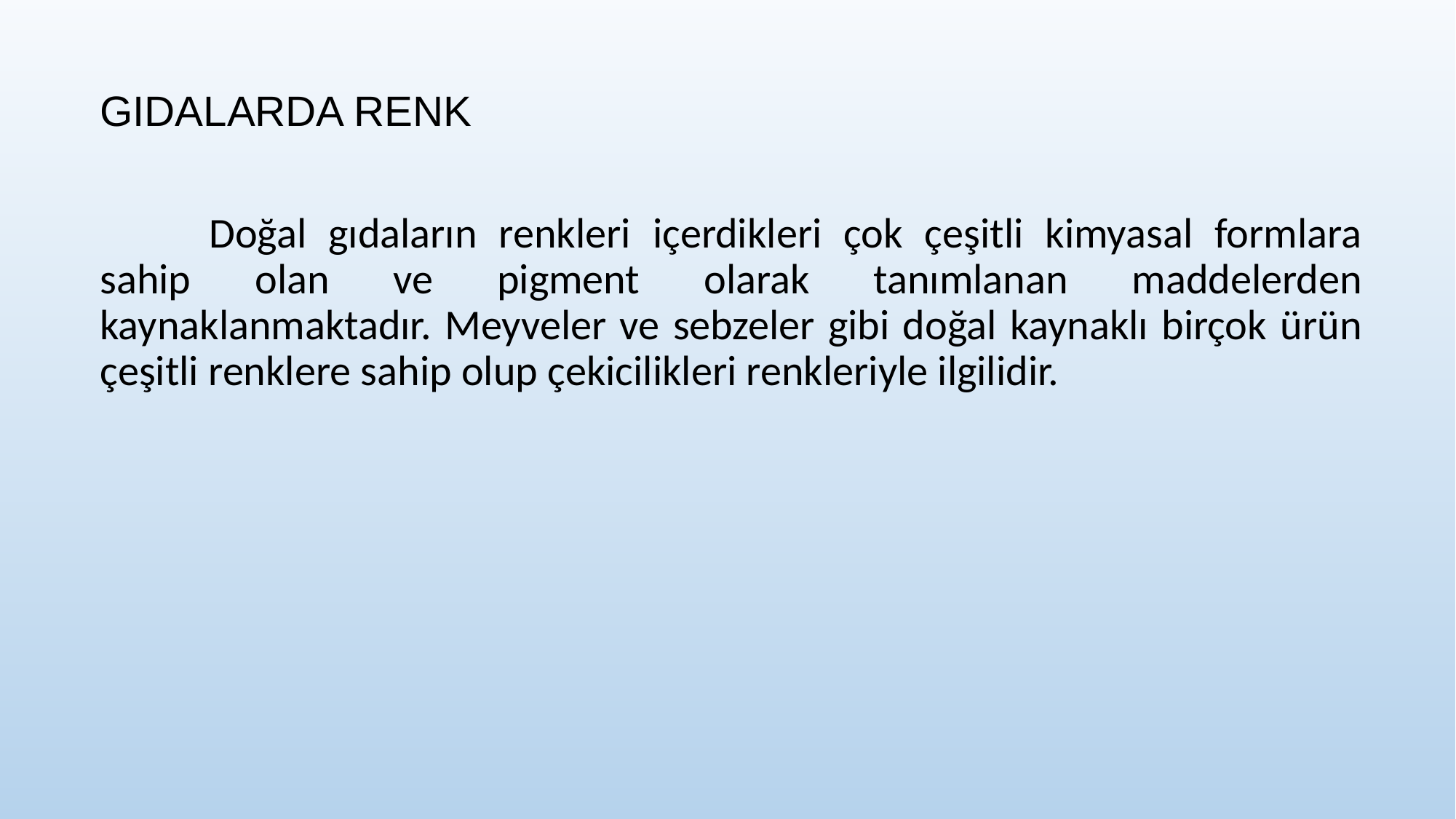

GIDALARDA RENK

	Doğal gıdaların renkleri içerdikleri çok çeşitli kimyasal formlara sahip olan ve pigment olarak tanımlanan maddelerden kaynaklanmaktadır. Meyveler ve sebzeler gibi doğal kaynaklı birçok ürün çeşitli renklere sahip olup çekicilikleri renkleriyle ilgilidir.